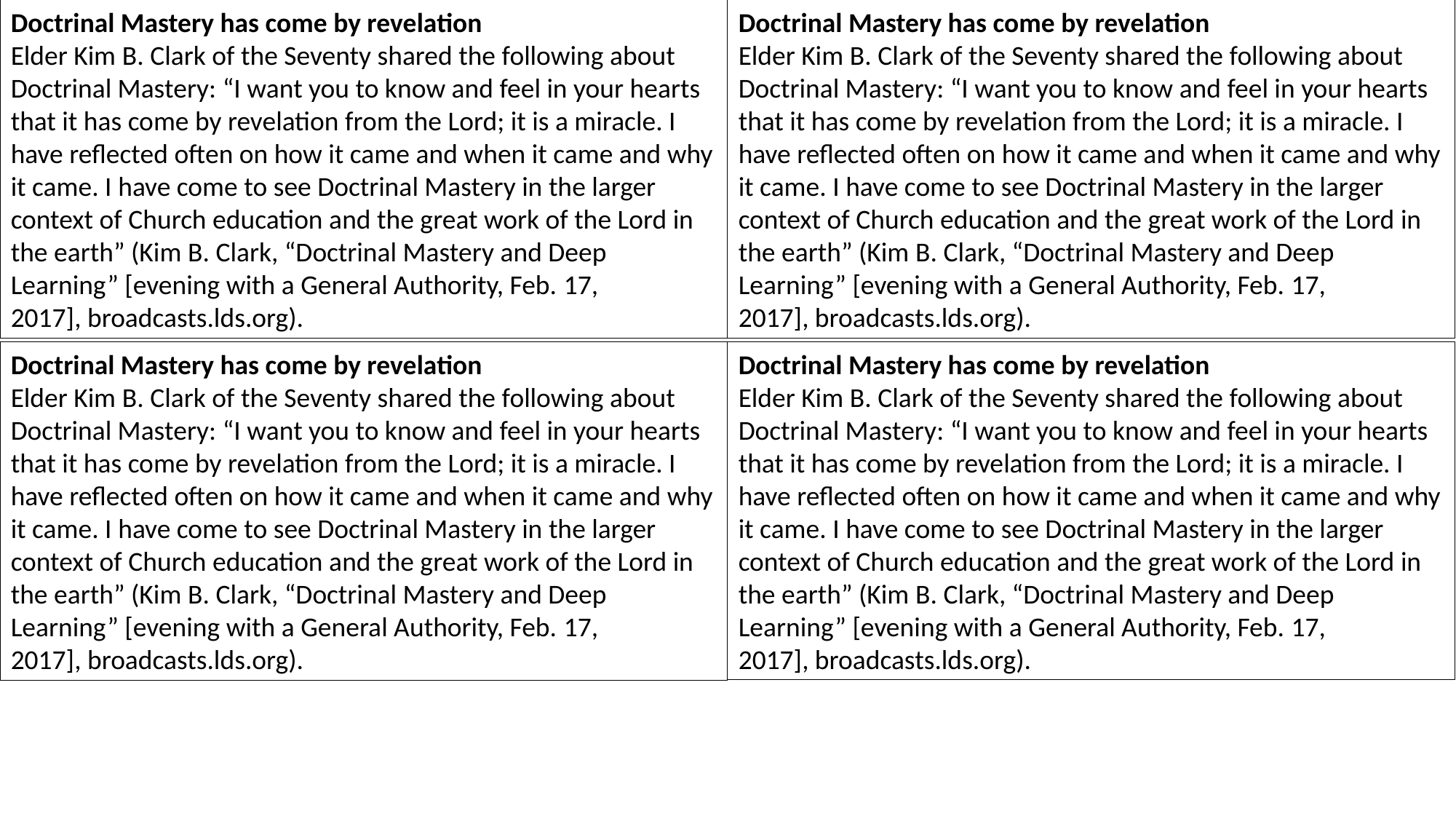

Doctrinal Mastery has come by revelation
Elder Kim B. Clark of the Seventy shared the following about Doctrinal Mastery: “I want you to know and feel in your hearts that it has come by revelation from the Lord; it is a miracle. I have reflected often on how it came and when it came and why it came. I have come to see Doctrinal Mastery in the larger context of Church education and the great work of the Lord in the earth” (Kim B. Clark, “Doctrinal Mastery and Deep Learning” [evening with a General Authority, Feb. 17, 2017], broadcasts.lds.org).
Doctrinal Mastery has come by revelation
Elder Kim B. Clark of the Seventy shared the following about Doctrinal Mastery: “I want you to know and feel in your hearts that it has come by revelation from the Lord; it is a miracle. I have reflected often on how it came and when it came and why it came. I have come to see Doctrinal Mastery in the larger context of Church education and the great work of the Lord in the earth” (Kim B. Clark, “Doctrinal Mastery and Deep Learning” [evening with a General Authority, Feb. 17, 2017], broadcasts.lds.org).
Doctrinal Mastery has come by revelation
Elder Kim B. Clark of the Seventy shared the following about Doctrinal Mastery: “I want you to know and feel in your hearts that it has come by revelation from the Lord; it is a miracle. I have reflected often on how it came and when it came and why it came. I have come to see Doctrinal Mastery in the larger context of Church education and the great work of the Lord in the earth” (Kim B. Clark, “Doctrinal Mastery and Deep Learning” [evening with a General Authority, Feb. 17, 2017], broadcasts.lds.org).
Doctrinal Mastery has come by revelation
Elder Kim B. Clark of the Seventy shared the following about Doctrinal Mastery: “I want you to know and feel in your hearts that it has come by revelation from the Lord; it is a miracle. I have reflected often on how it came and when it came and why it came. I have come to see Doctrinal Mastery in the larger context of Church education and the great work of the Lord in the earth” (Kim B. Clark, “Doctrinal Mastery and Deep Learning” [evening with a General Authority, Feb. 17, 2017], broadcasts.lds.org).